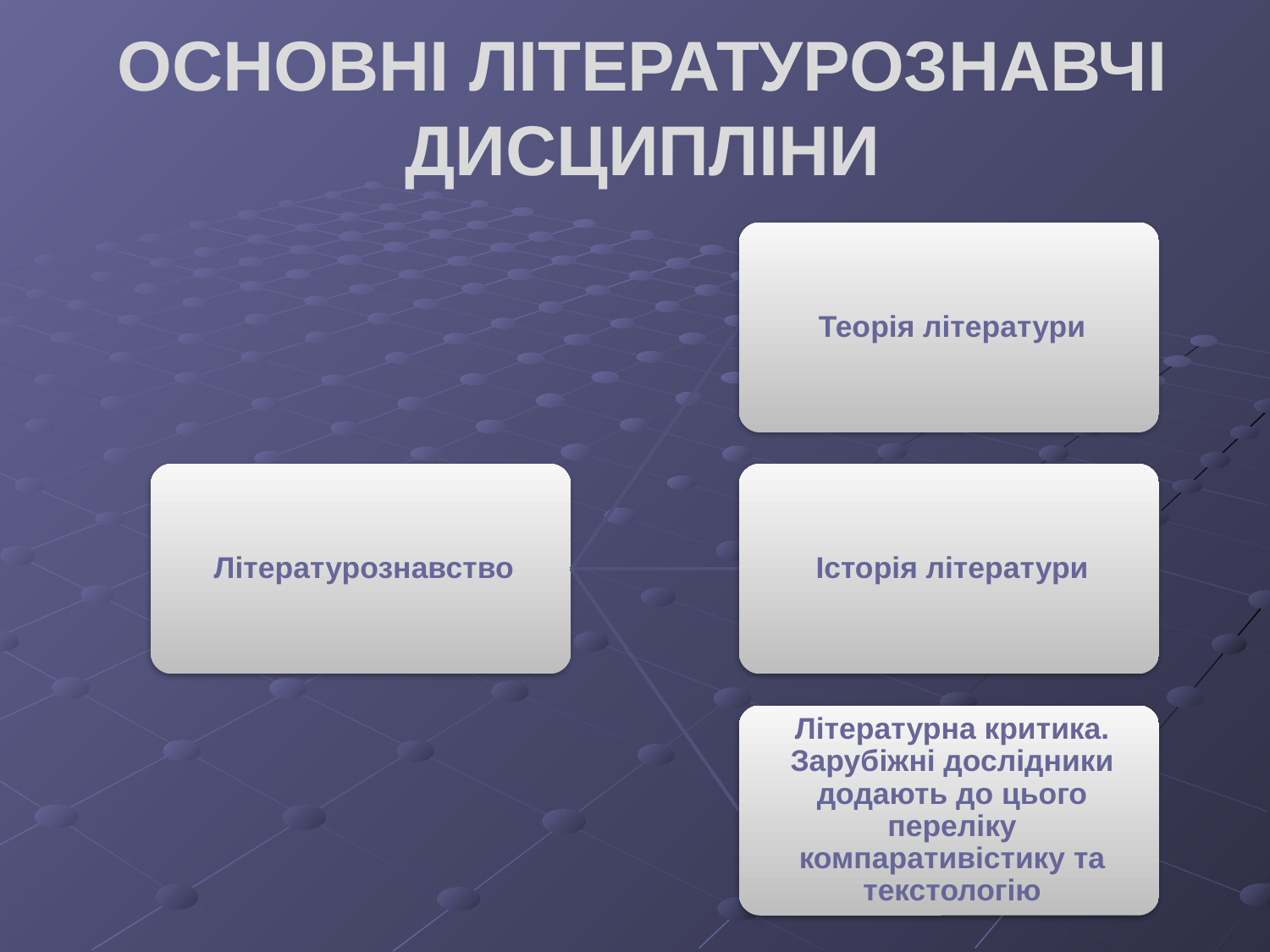

Основні літературознавчі дисципліни
Літературознавство

Теорія літератури

Історія літератури

Літературна критика. Зарубіжні дослідники додають до цього переліку компаративістику та текстологію